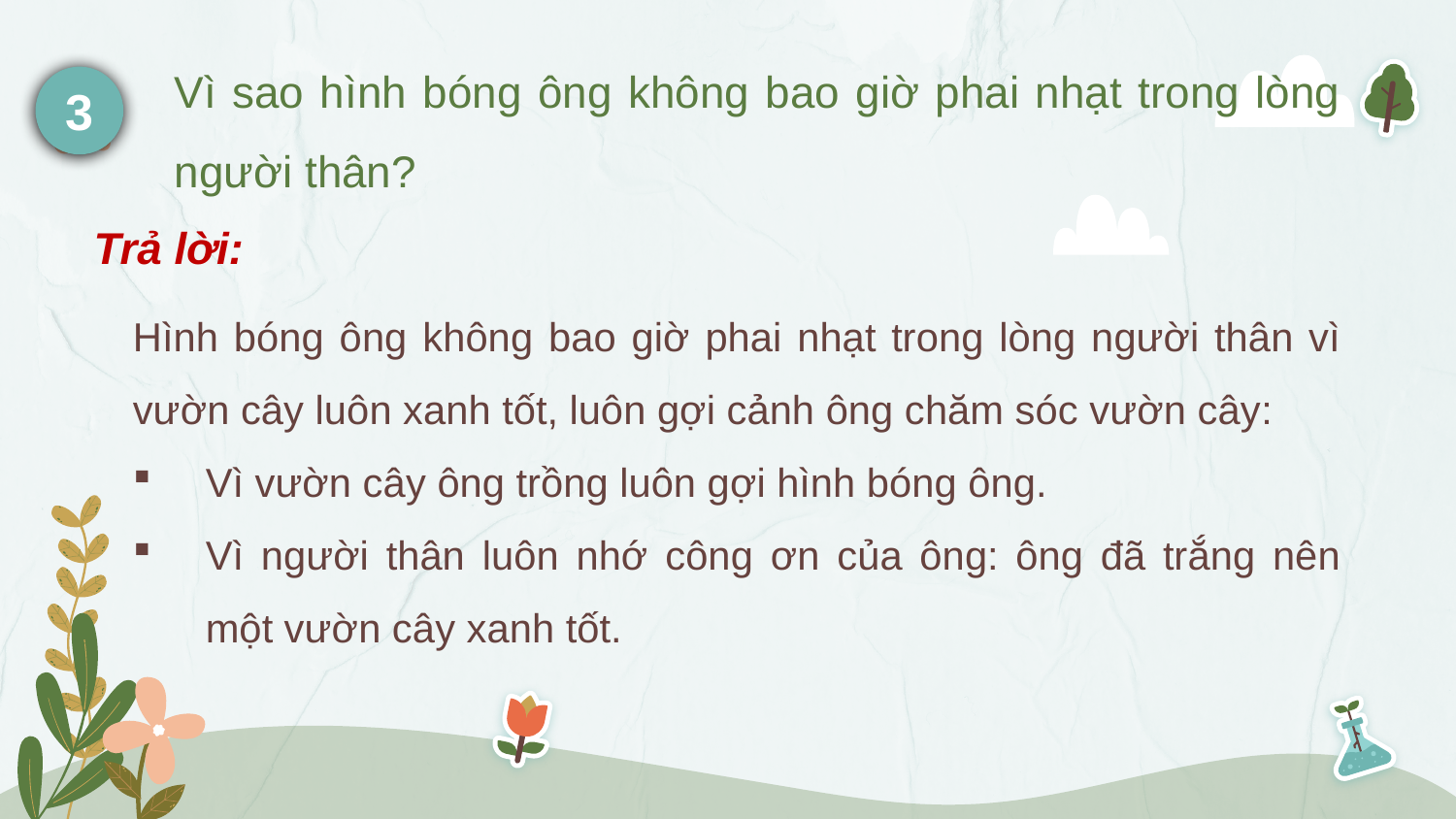

# Vì sao hình bóng ông không bao giờ phai nhạt trong lòng người thân?

3

Trả lời:
Hình bóng ông không bao giờ phai nhạt trong lòng người thân vì vườn cây luôn xanh tốt, luôn gợi cảnh ông chăm sóc vườn cây:
Vì vườn cây ông trồng luôn gợi hình bóng ông.
Vì người thân luôn nhớ công ơn của ông: ông đã trắng nên một vườn cây xanh tốt.